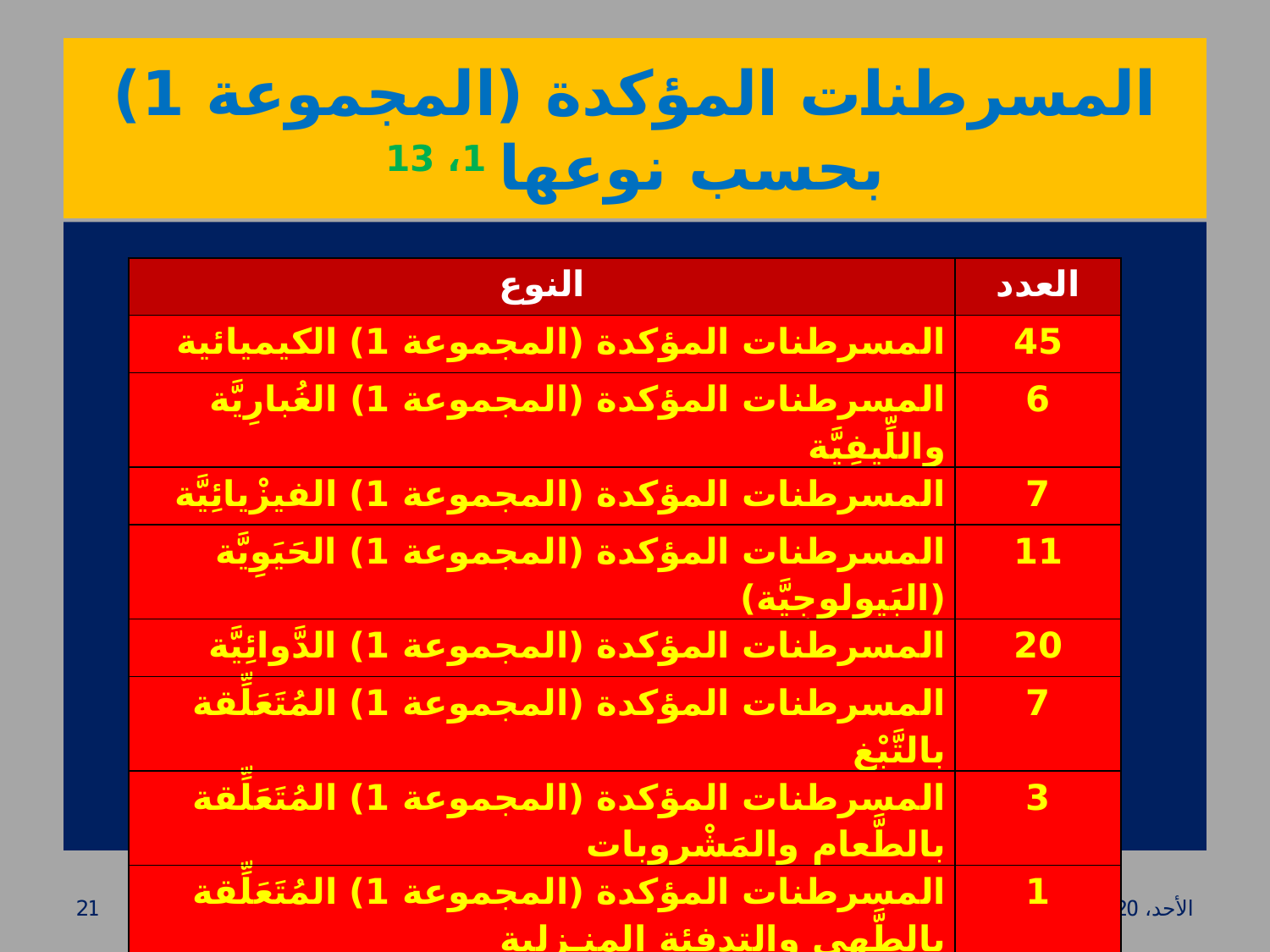

# المسرطنات المؤكدة (المجموعة 1) بحسب نوعها 1، 13

| النوع | العدد |
| --- | --- |
| المسرطنات المؤكدة (المجموعة 1) الكيميائية | 45 |
| المسرطنات المؤكدة (المجموعة 1) الغُبارِيَّة واللِّيفِيَّة | 6 |
| المسرطنات المؤكدة (المجموعة 1) الفيزْيائِيَّة | 7 |
| المسرطنات المؤكدة (المجموعة 1) الحَيَوِيَّة (البَيولوجِيَّة) | 11 |
| المسرطنات المؤكدة (المجموعة 1) الدَّوائِيَّة | 20 |
| المسرطنات المؤكدة (المجموعة 1) المُتَعَلِّقة بالتَّبْغ | 7 |
| المسرطنات المؤكدة (المجموعة 1) المُتَعَلِّقة بالطَّعام والمَشْروبات | 3 |
| المسرطنات المؤكدة (المجموعة 1) المُتَعَلِّقة بالطَّهي والتدفئة المنـزلية | 1 |
| المجموع | 100 |
21
الدكتور بسام أبو الذهب-دائرة السلامة والصحة المِهَنية-وزارة الصحة
الأحد، 20 آذار، 2016